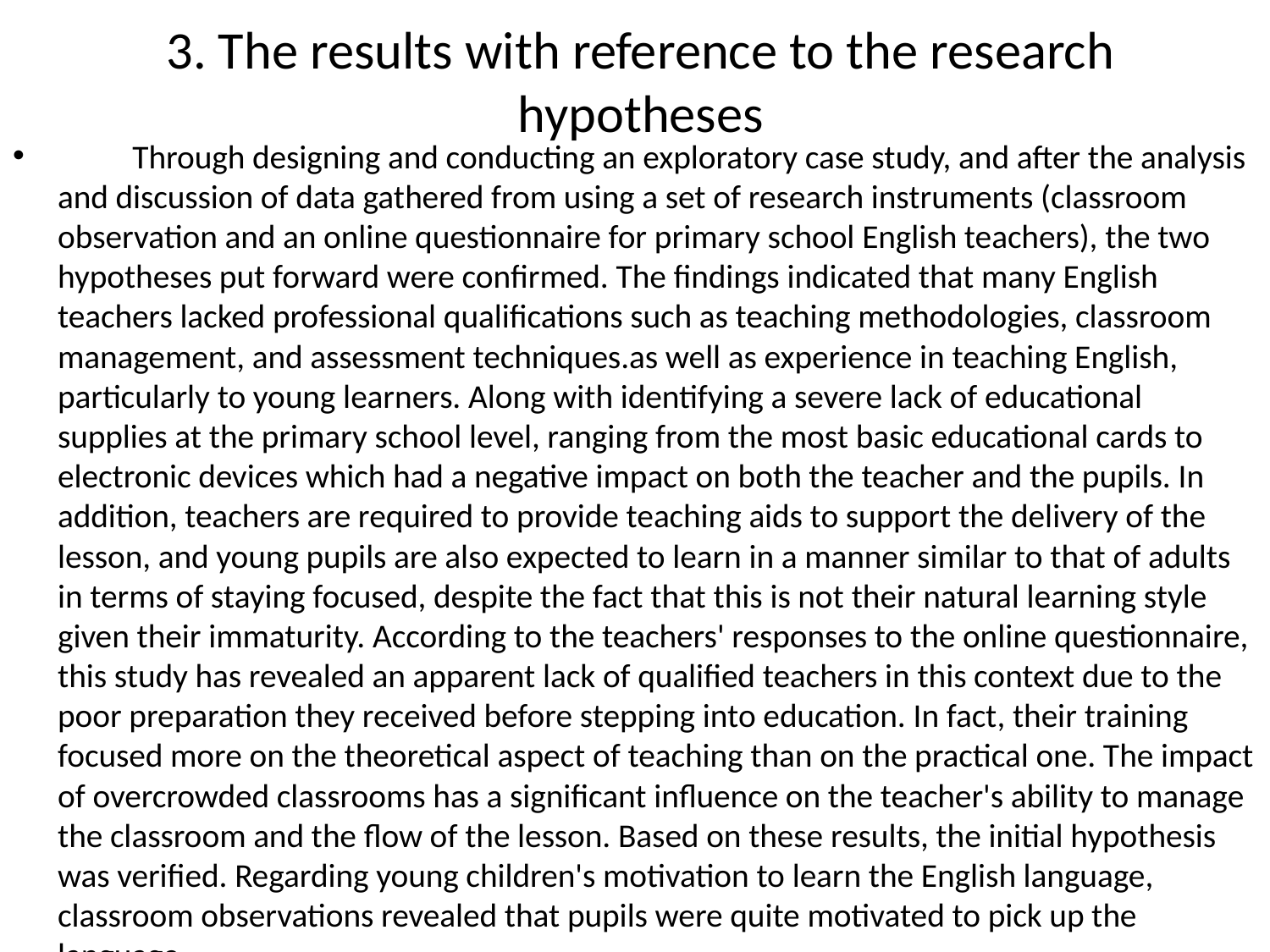

# 3. The results with reference to the research hypotheses
		Through designing and conducting an exploratory case study, and after the analysis and discussion of data gathered from using a set of research instruments (classroom observation and an online questionnaire for primary school English teachers), the two hypotheses put forward were confirmed. The findings indicated that many English teachers lacked professional qualifications such as teaching methodologies, classroom management, and assessment techniques.as well as experience in teaching English, particularly to young learners. Along with identifying a severe lack of educational supplies at the primary school level, ranging from the most basic educational cards to electronic devices which had a negative impact on both the teacher and the pupils. In addition, teachers are required to provide teaching aids to support the delivery of the lesson, and young pupils are also expected to learn in a manner similar to that of adults in terms of staying focused, despite the fact that this is not their natural learning style given their immaturity. According to the teachers' responses to the online questionnaire, this study has revealed an apparent lack of qualified teachers in this context due to the poor preparation they received before stepping into education. In fact, their training focused more on the theoretical aspect of teaching than on the practical one. The impact of overcrowded classrooms has a significant influence on the teacher's ability to manage the classroom and the flow of the lesson. Based on these results, the initial hypothesis was verified. Regarding young children's motivation to learn the English language, classroom observations revealed that pupils were quite motivated to pick up the language.